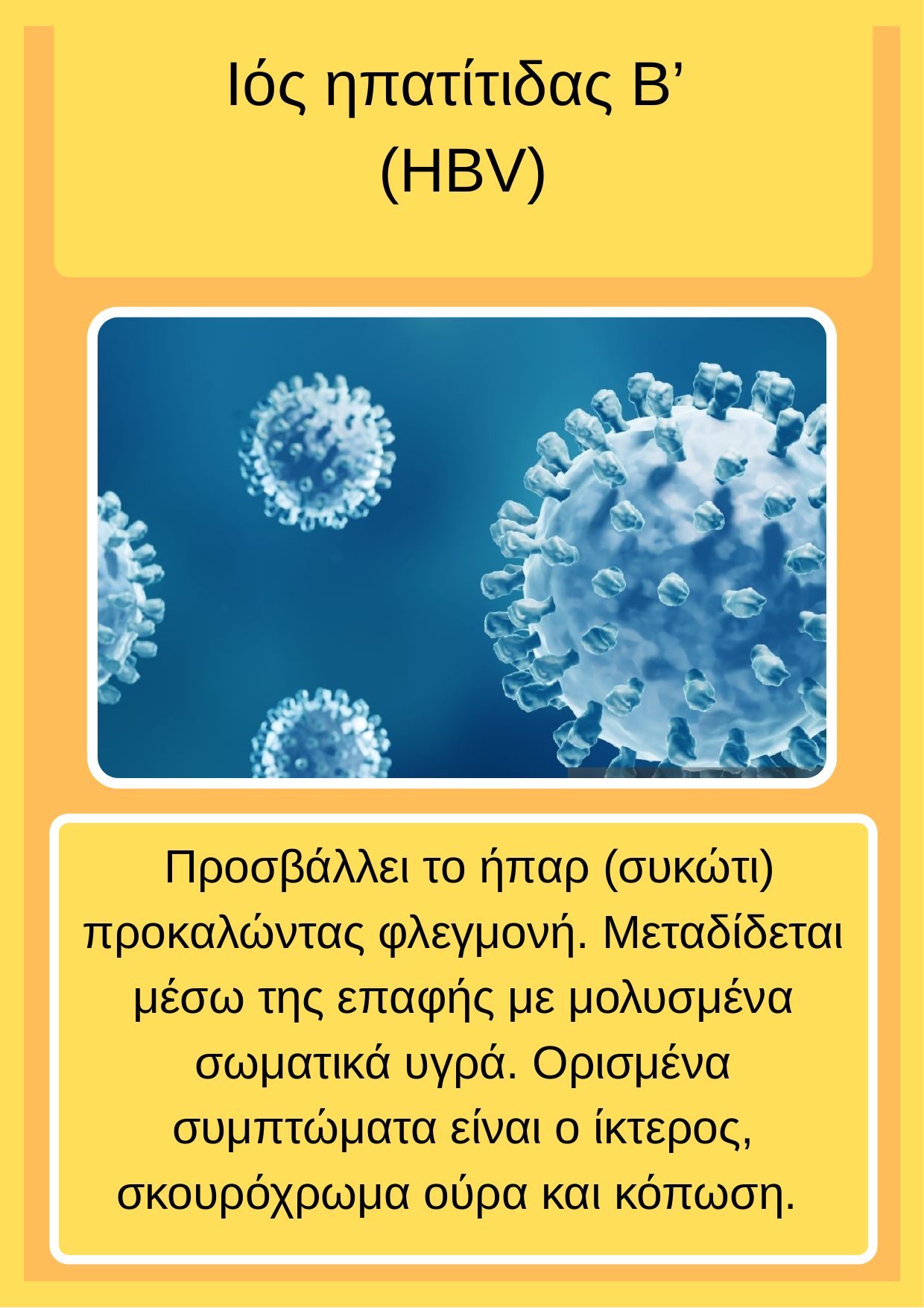

Ιός ηπατίτιδας Β’
(HBV)

 Προσβάλλει το ήπαρ (συκώτι)
προκαλώντας φλεγμονή. Μεταδίδεται μέσω της επαφής με μολυσμένα σωματικά υγρά. Ορισμένα συμπτώματα είναι ο ίκτερος, σκουρόχρωμα ούρα και κόπωση.